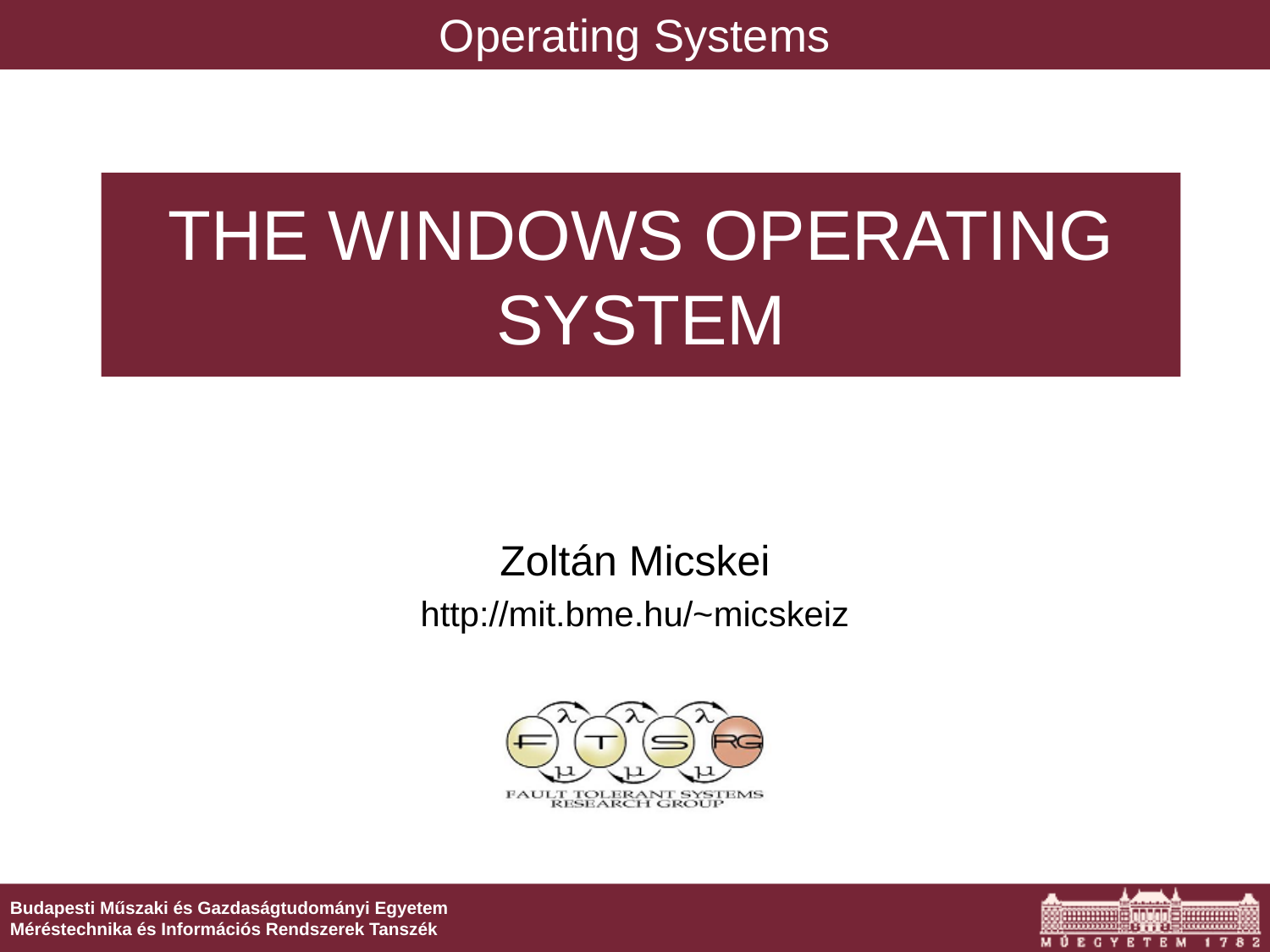

Operating Systems
The Windows Operating System
Zoltán Micskei
http://mit.bme.hu/~micskeiz